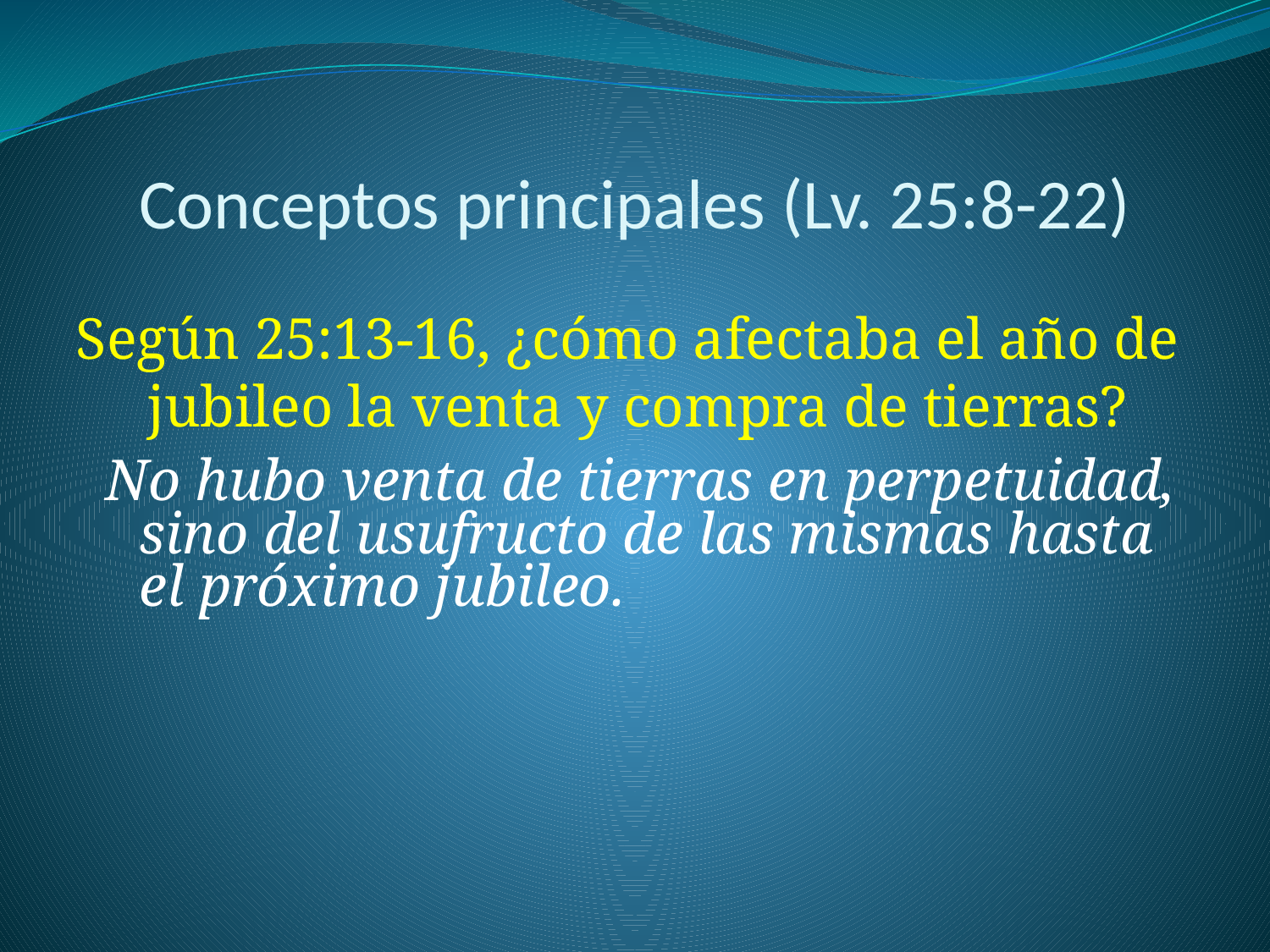

# Conceptos principales (Lv. 25:8-22)
Según 25:13-16, ¿cómo afectaba el año de jubileo la venta y compra de tierras?
No hubo venta de tierras en perpetuidad, sino del usufructo de las mismas hasta el próximo jubileo.